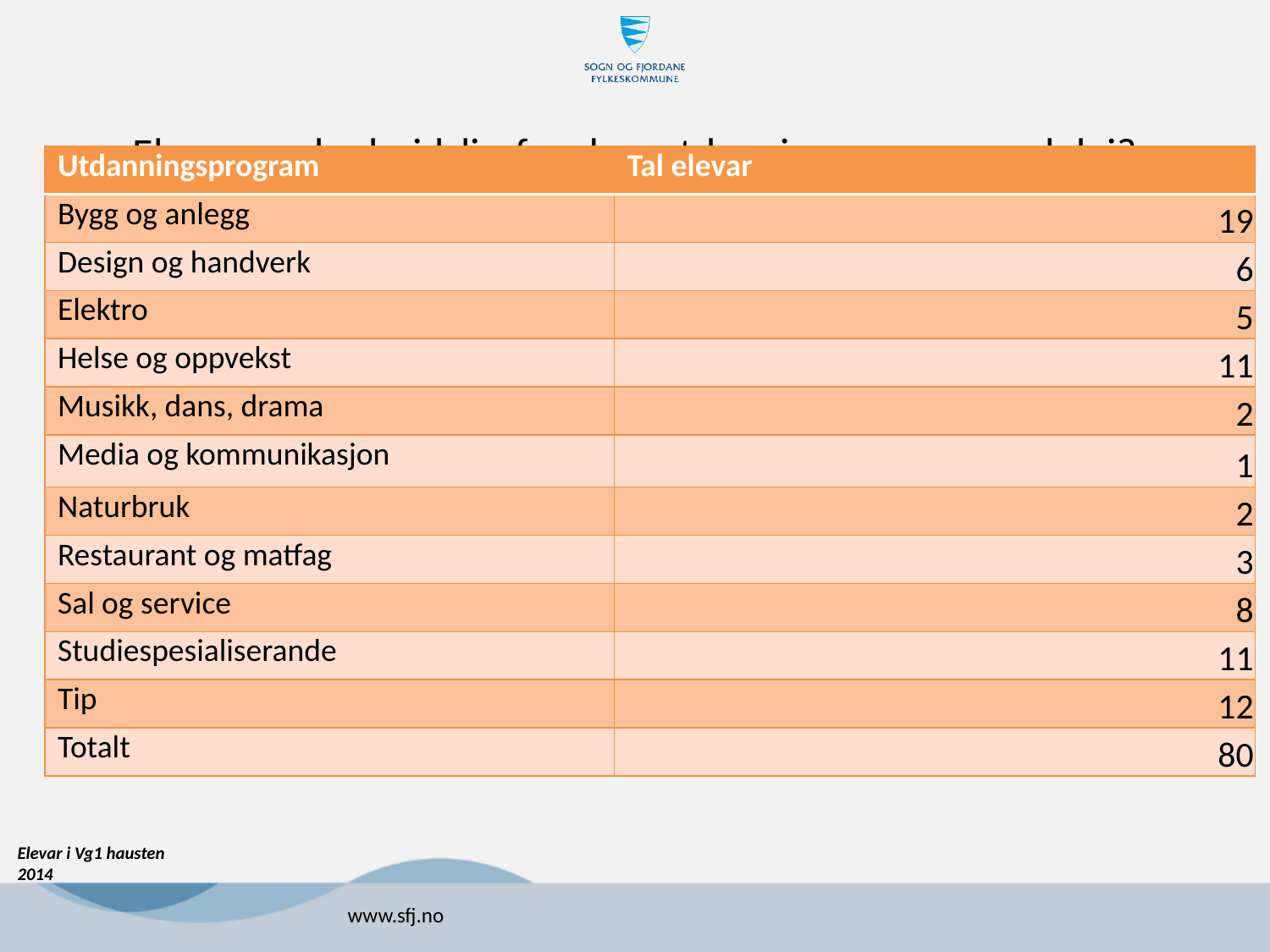

# Elevar med arbeidslivsfag- kva utdanningsprogram vel dei?
| Utdanningsprogram | Tal elevar |
| --- | --- |
| Bygg og anlegg | 19 |
| Design og handverk | 6 |
| Elektro | 5 |
| Helse og oppvekst | 11 |
| Musikk, dans, drama | 2 |
| Media og kommunikasjon | 1 |
| Naturbruk | 2 |
| Restaurant og matfag | 3 |
| Sal og service | 8 |
| Studiespesialiserande | 11 |
| Tip | 12 |
| Totalt | 80 |
Elevar i Vg1 hausten 2014
www.sfj.no